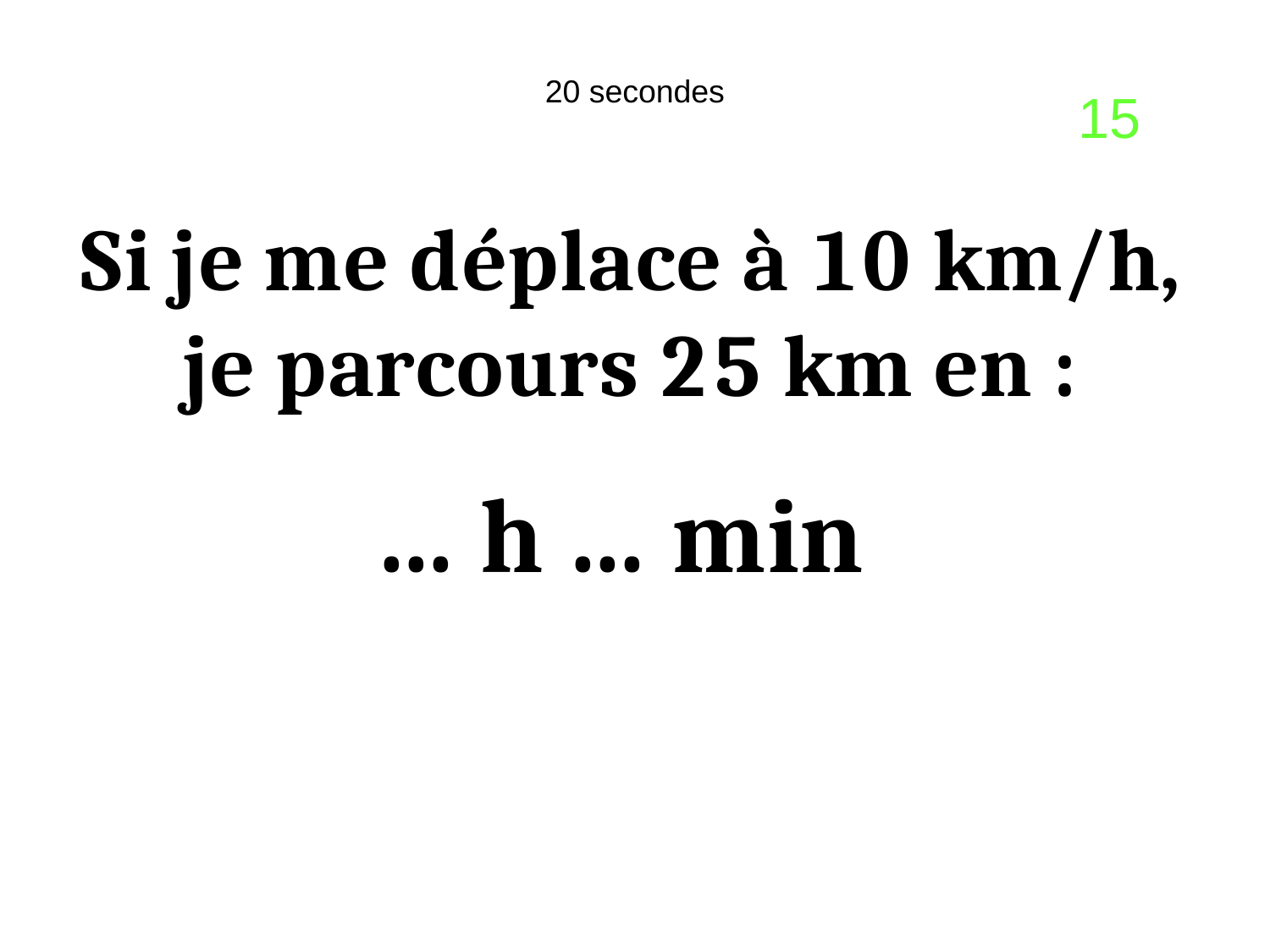

15
20 secondes
Si je me déplace à 10 km/h, je parcours 25 km en :
… h … min